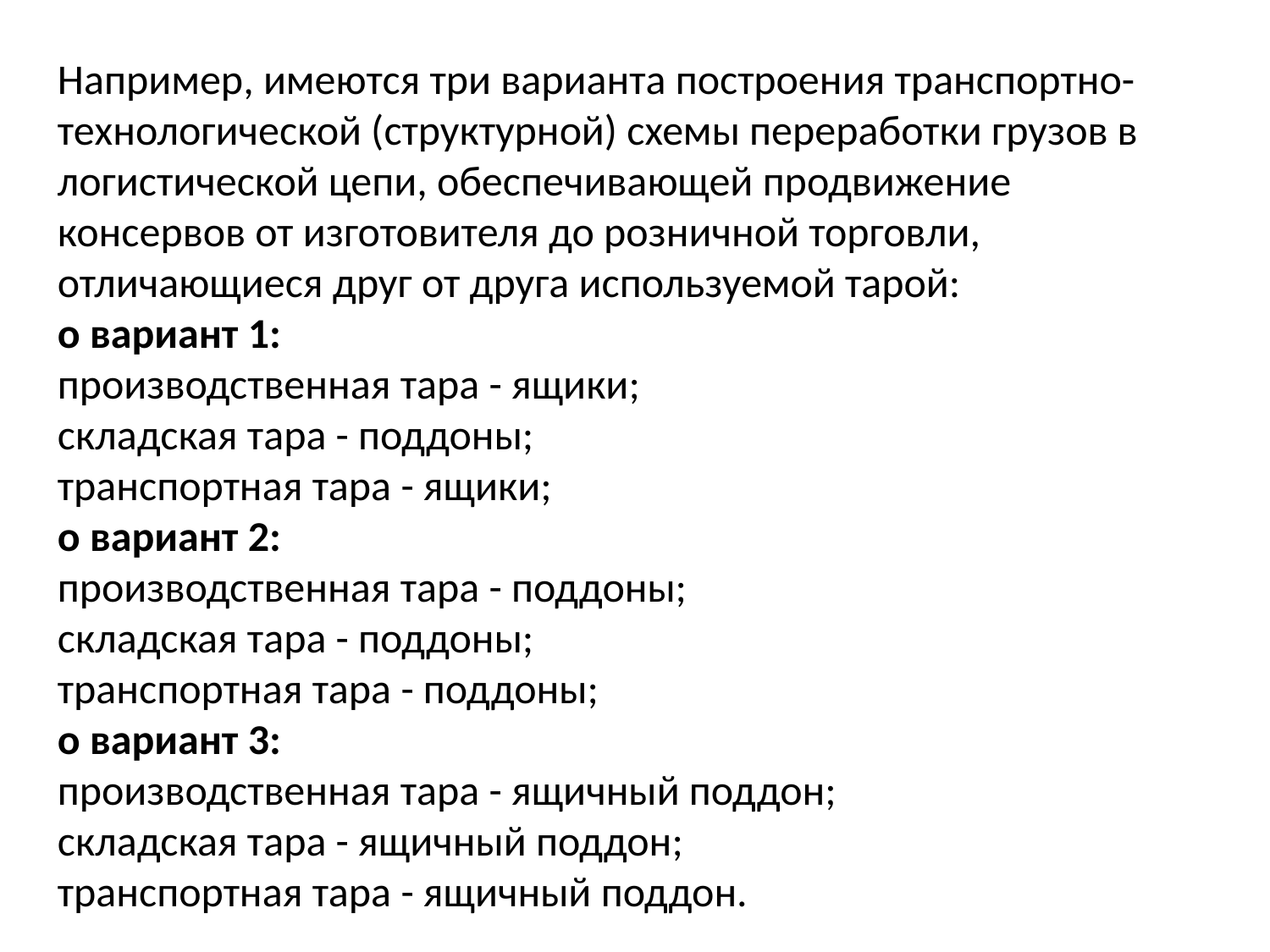

Например, имеются три варианта построения транспортно-технологической (структурной) схемы переработки грузов в логистической цепи, обеспечивающей продвижение консервов от изготовителя до розничной торговли, отличающиеся друг от друга используемой тарой:
o вариант 1:
производственная тара - ящики;
складская тара - поддоны;
транспортная тара - ящики;
o вариант 2:
производственная тара - поддоны;
складская тара - поддоны;
транспортная тара - поддоны;
o вариант 3:
производственная тара - ящичный поддон;
складская тара - ящичный поддон;
транспортная тара - ящичный поддон.